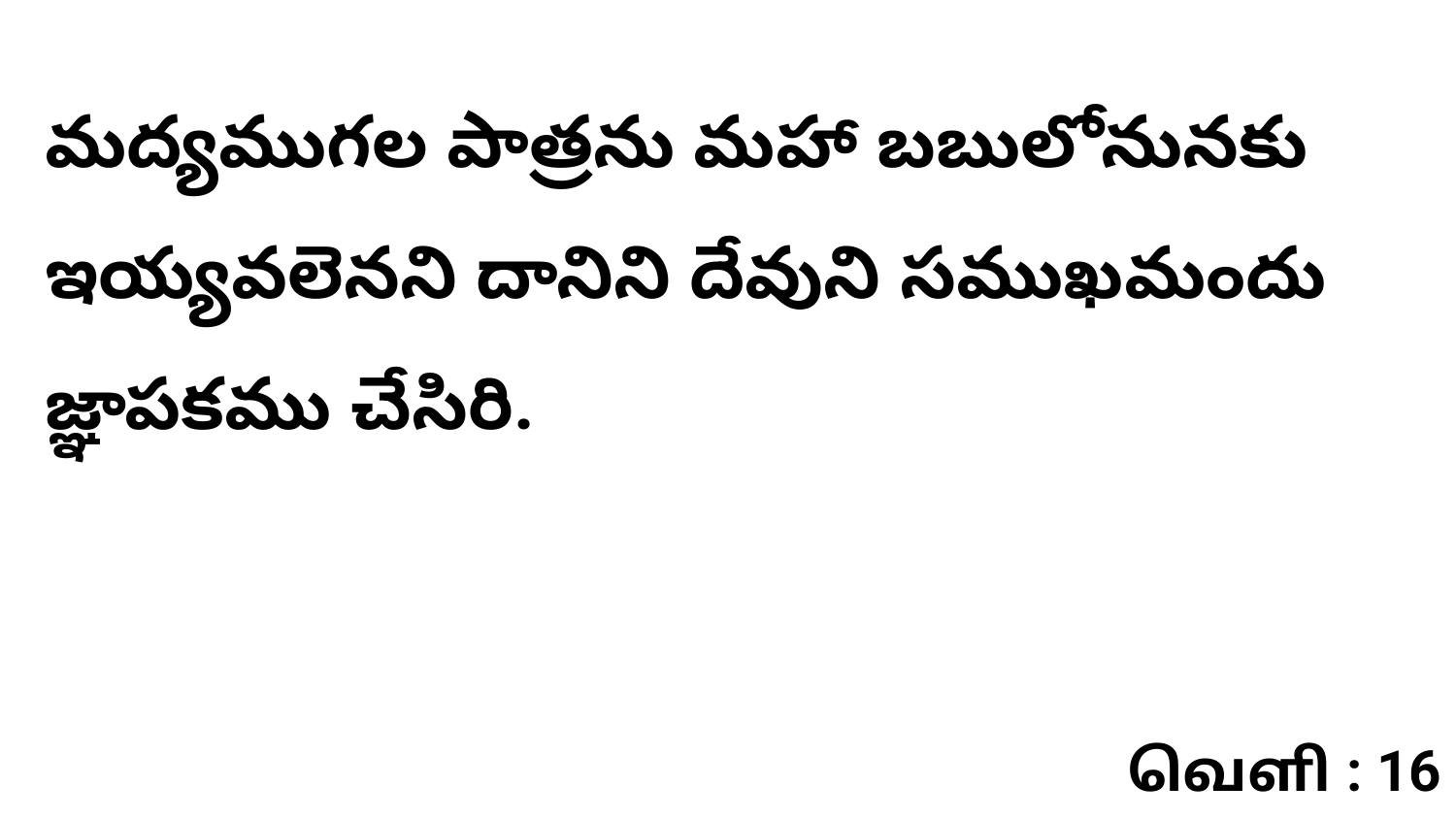

మద్యముగల పాత్రను మహా బబులోనునకు ఇయ్యవలెనని దానిని దేవుని సముఖమందు జ్ఞాపకము చేసిరి.
வெளி : 16